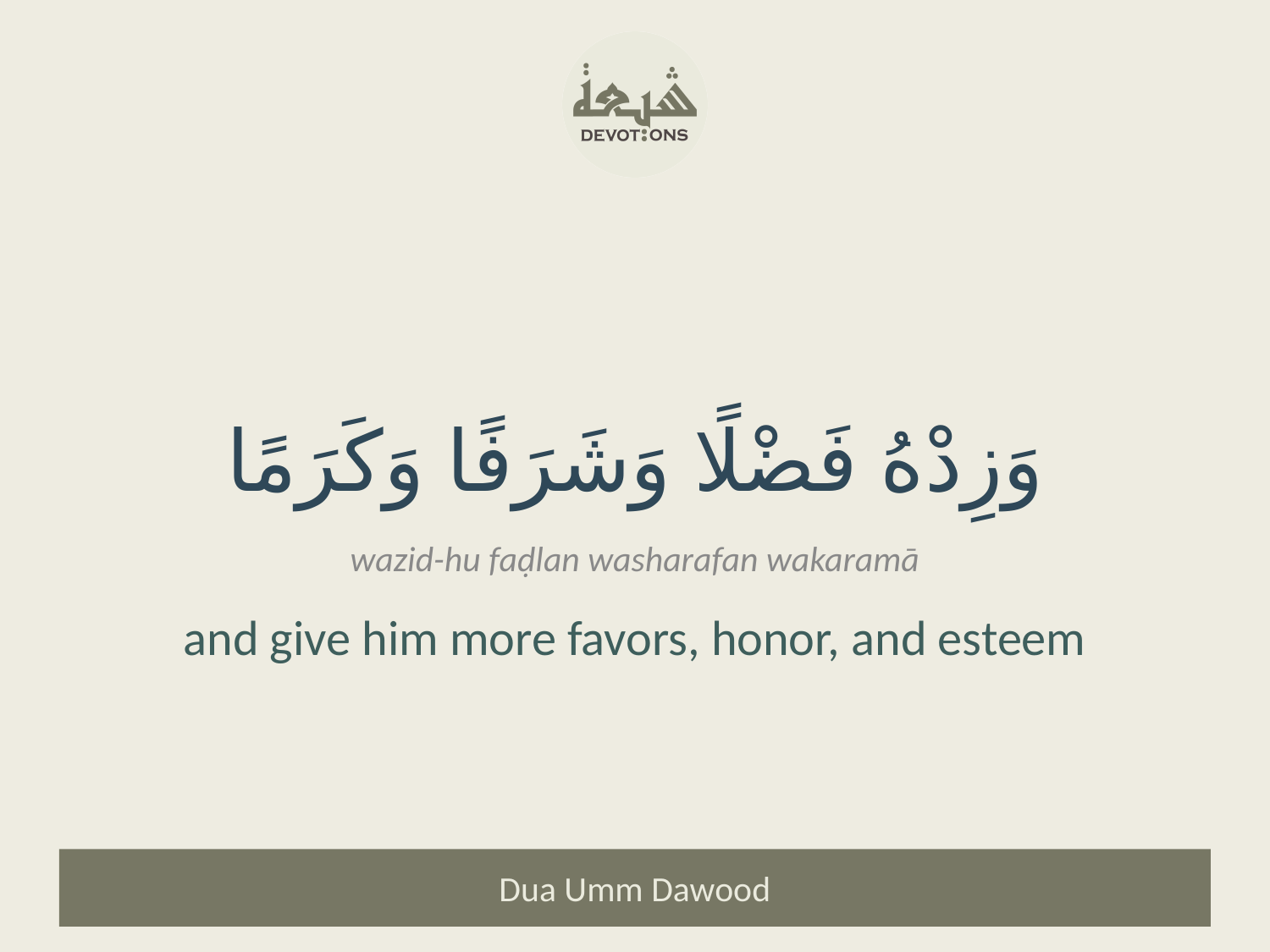

وَزِدْهُ فَضْلًا وَشَرَفًا وَكَرَمًا
wazid-hu faḍlan washarafan wakaramā
and give him more favors, honor, and esteem
Dua Umm Dawood